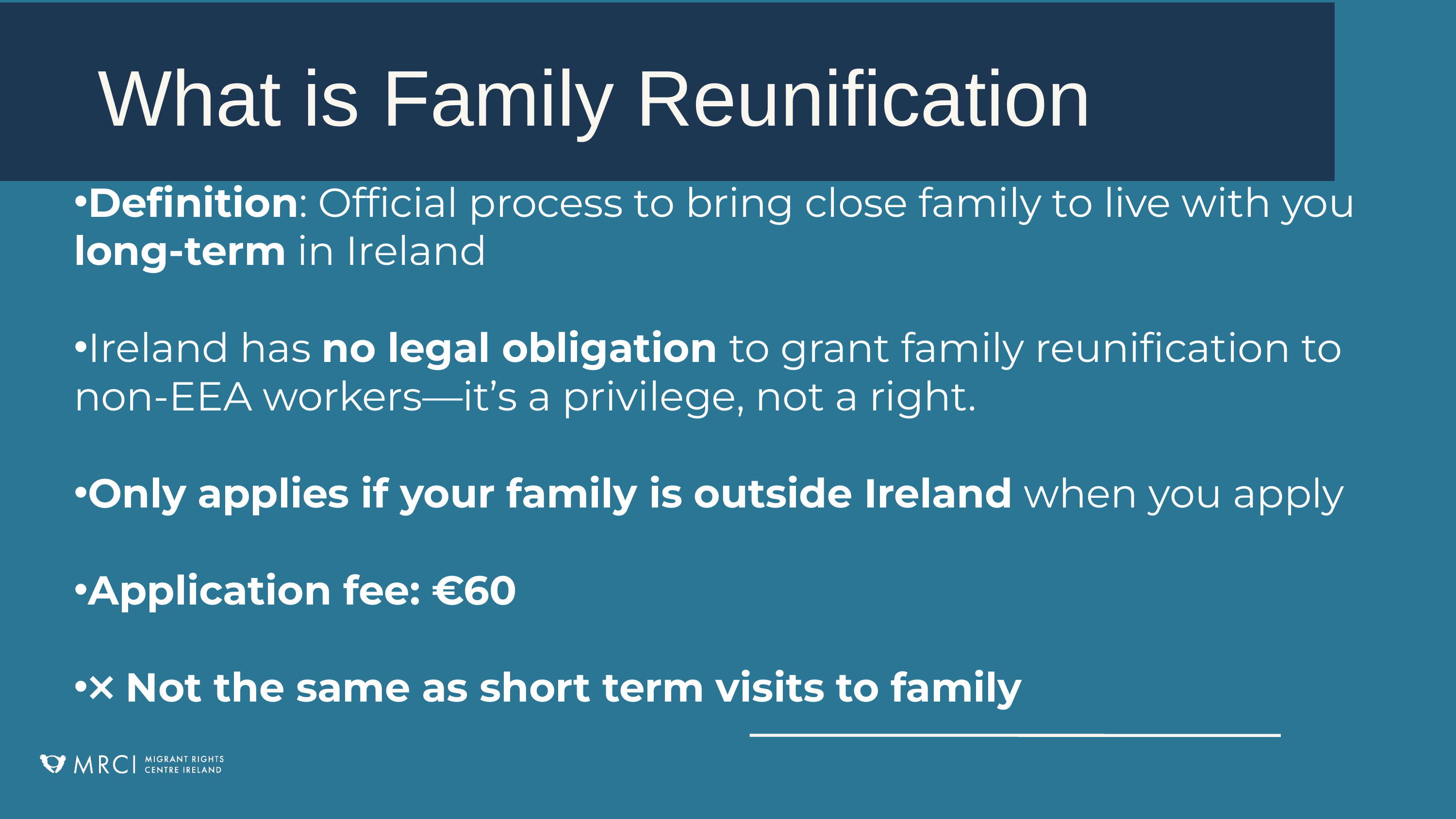

What is Family Reunification
Definition: Official process to bring close family to live with you long-term in Ireland

Ireland has no legal obligation to grant family reunification to non-EEA workers—it’s a privilege, not a right.

Only applies if your family is outside Ireland when you apply

Application fee: €60

❌ Not the same as short term visits to family